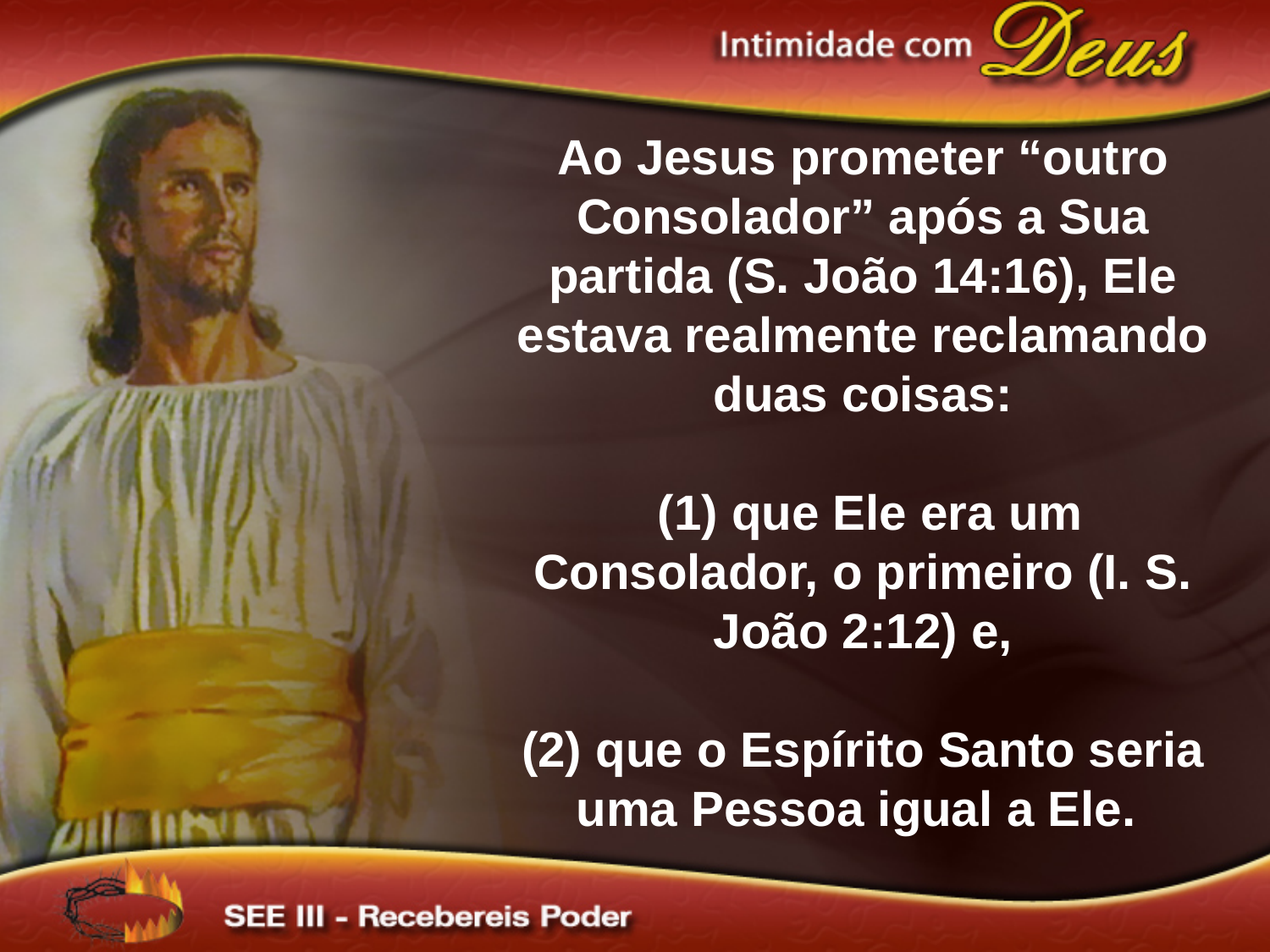

Ao Jesus prometer “outro Consolador” após a Sua partida (S. João 14:16), Ele estava realmente reclamando duas coisas:

 (1) que Ele era um Consolador, o primeiro (I. S. João 2:12) e,

(2) que o Espírito Santo seria uma Pessoa igual a Ele.